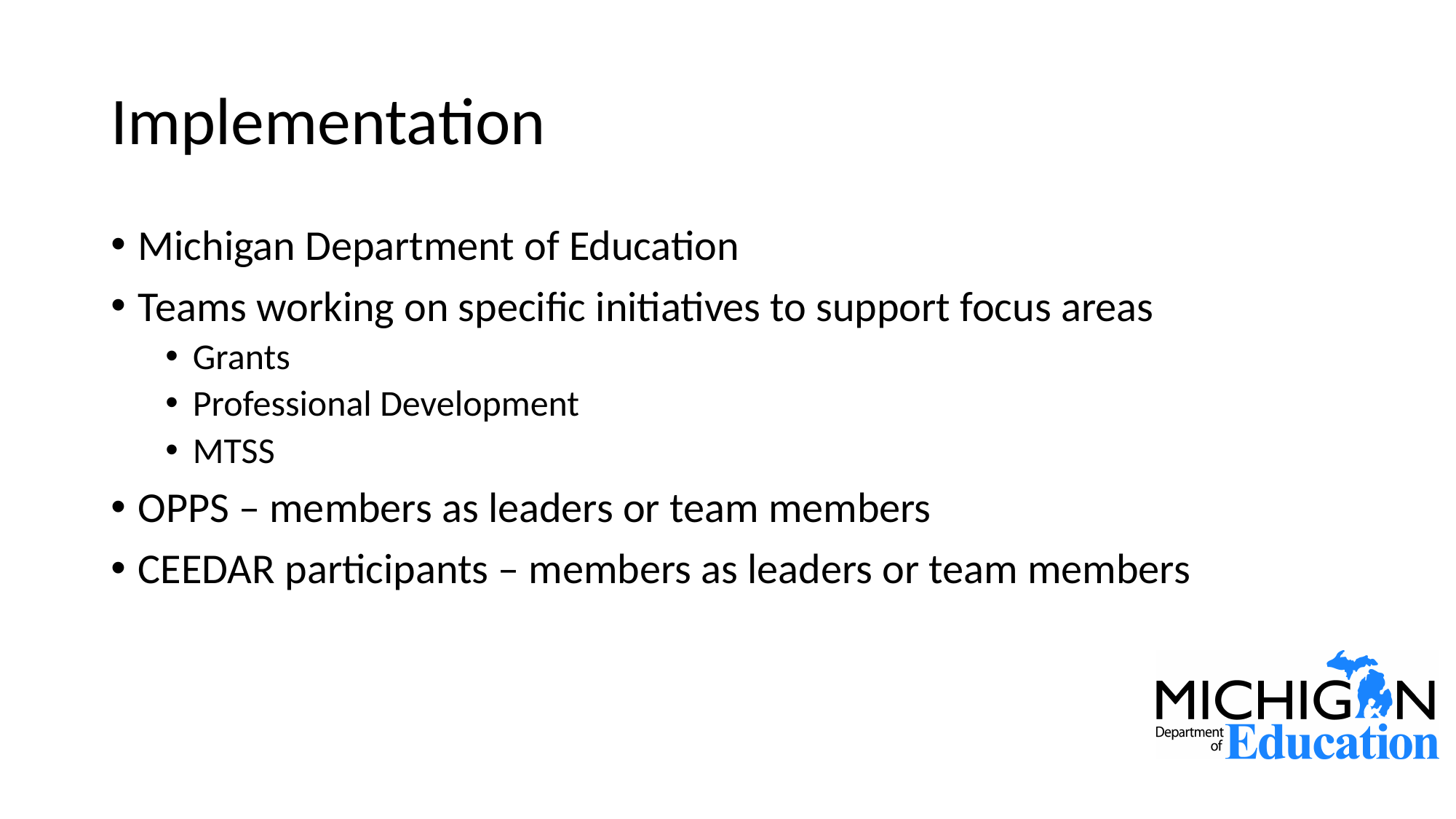

# Implementation
Michigan Department of Education
Teams working on specific initiatives to support focus areas
Grants
Professional Development
MTSS
OPPS – members as leaders or team members
CEEDAR participants – members as leaders or team members